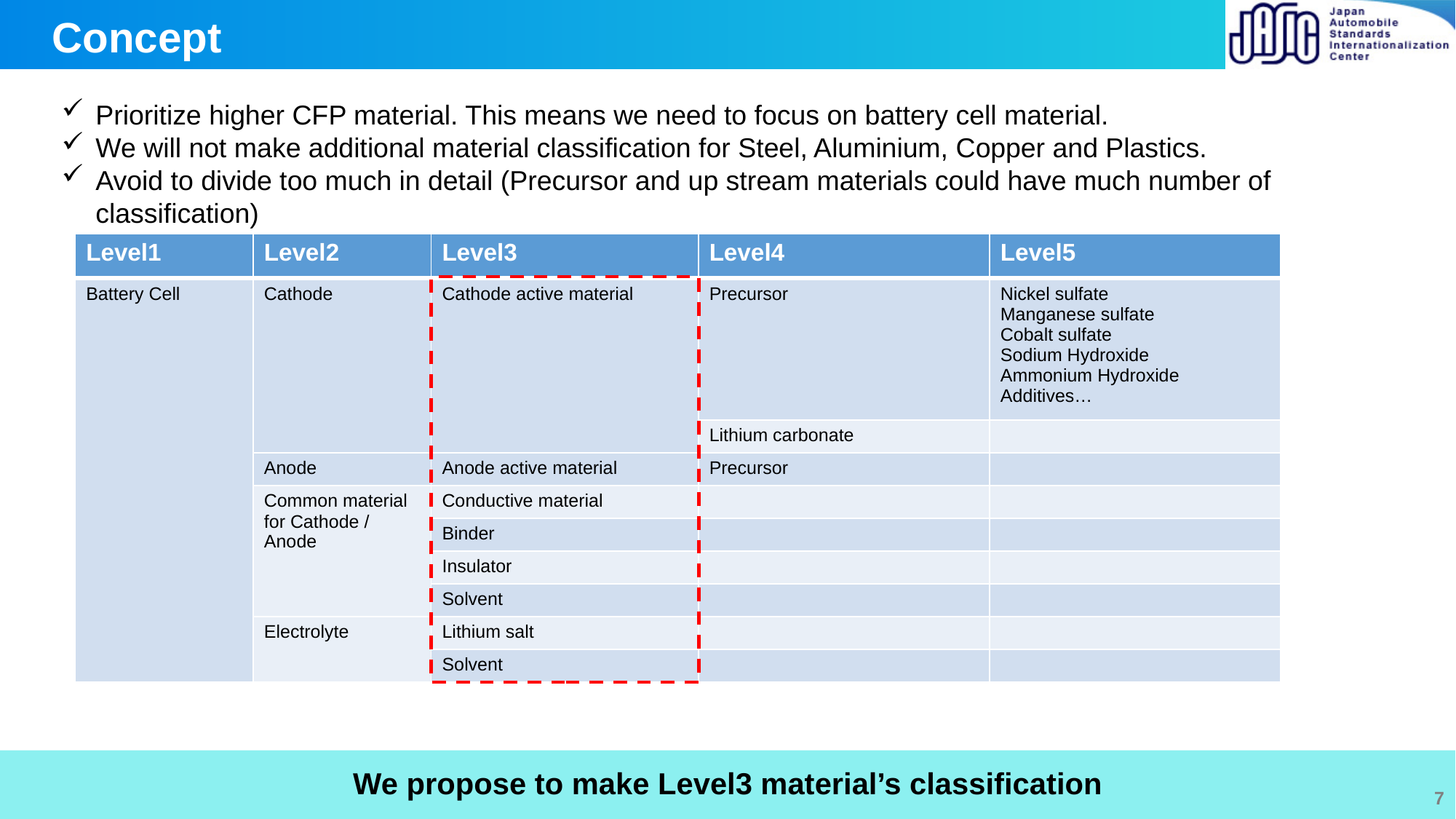

# Concept
Prioritize higher CFP material. This means we need to focus on battery cell material.
We will not make additional material classification for Steel, Aluminium, Copper and Plastics.
Avoid to divide too much in detail (Precursor and up stream materials could have much number of classification)
| Level1 | Level2 | Level3 | Level4 | Level5 |
| --- | --- | --- | --- | --- |
| Battery Cell | Cathode | Cathode active material | Precursor | Nickel sulfate Manganese sulfate Cobalt sulfate Sodium Hydroxide Ammonium Hydroxide Additives… |
|  |  |  | Lithium carbonate |  |
|  | Anode | Anode active material | Precursor |  |
|  | Common material for Cathode / Anode | Conductive material |  |  |
|  |  | Binder |  |  |
|  |  | Insulator |  |  |
|  |  | Solvent |  |  |
|  | Electrolyte | Lithium salt |  |  |
|  |  | Solvent |  |  |

We propose to make Level3 material’s classification
7